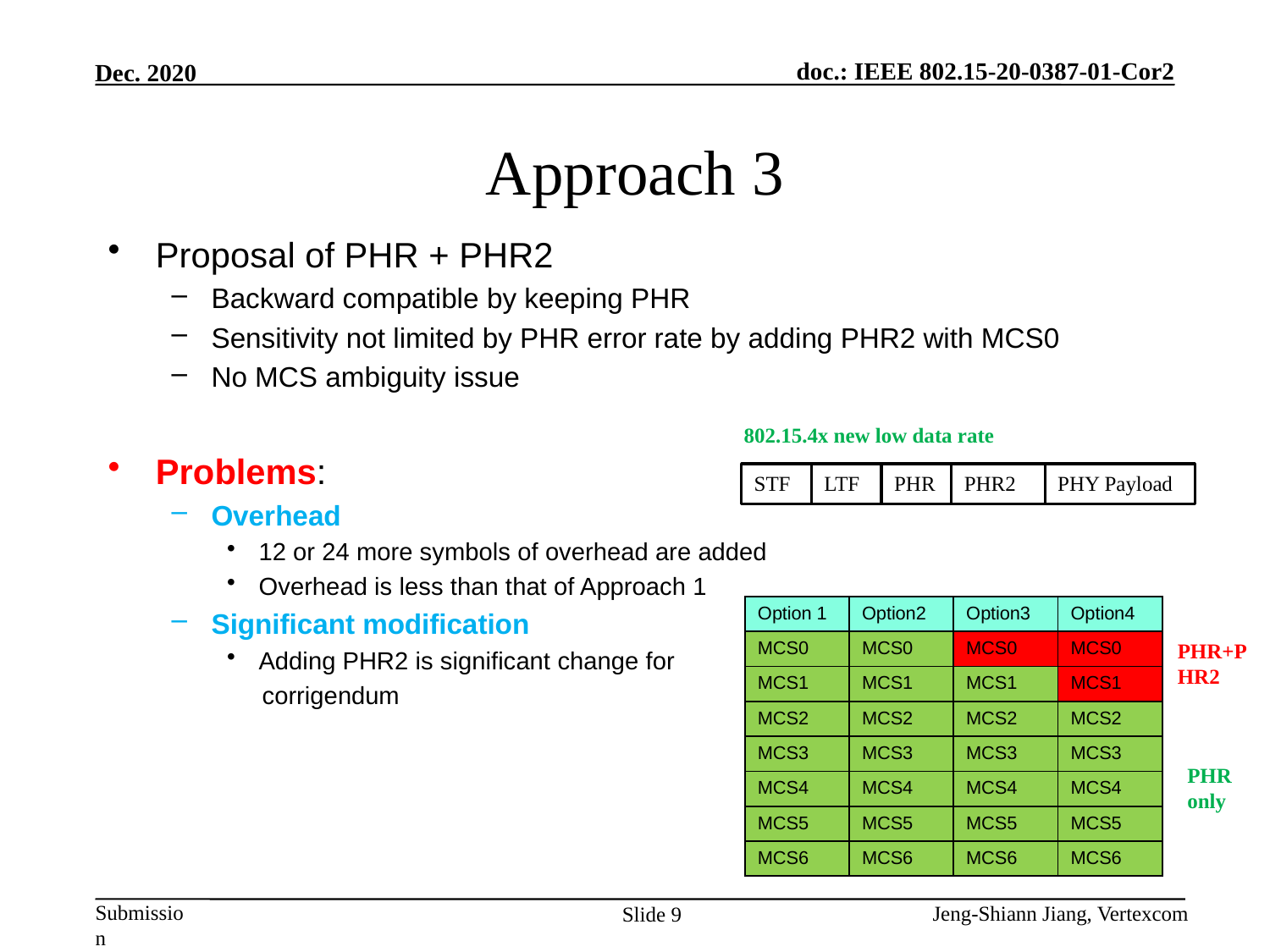

# Approach 3
Proposal of PHR + PHR2
Backward compatible by keeping PHR
Sensitivity not limited by PHR error rate by adding PHR2 with MCS0
No MCS ambiguity issue

Problems:
Overhead
12 or 24 more symbols of overhead are added
Overhead is less than that of Approach 1
Significant modification
Adding PHR2 is significant change for
     corrigendum
802.15.4x new low data rate
STF
LTF
PHR
PHR2
PHY Payload
| Option 1 | Option2 | Option3 | Option4 |
| --- | --- | --- | --- |
| MCS0 | MCS0 | MCS0 | MCS0 |
| MCS1 | MCS1 | MCS1 | MCS1 |
| MCS2 | MCS2 | MCS2 | MCS2 |
| MCS3 | MCS3 | MCS3 | MCS3 |
| MCS4 | MCS4 | MCS4 | MCS4 |
| MCS5 | MCS5 | MCS5 | MCS5 |
| MCS6 | MCS6 | MCS6 | MCS6 |
PHR+PHR2
PHR only